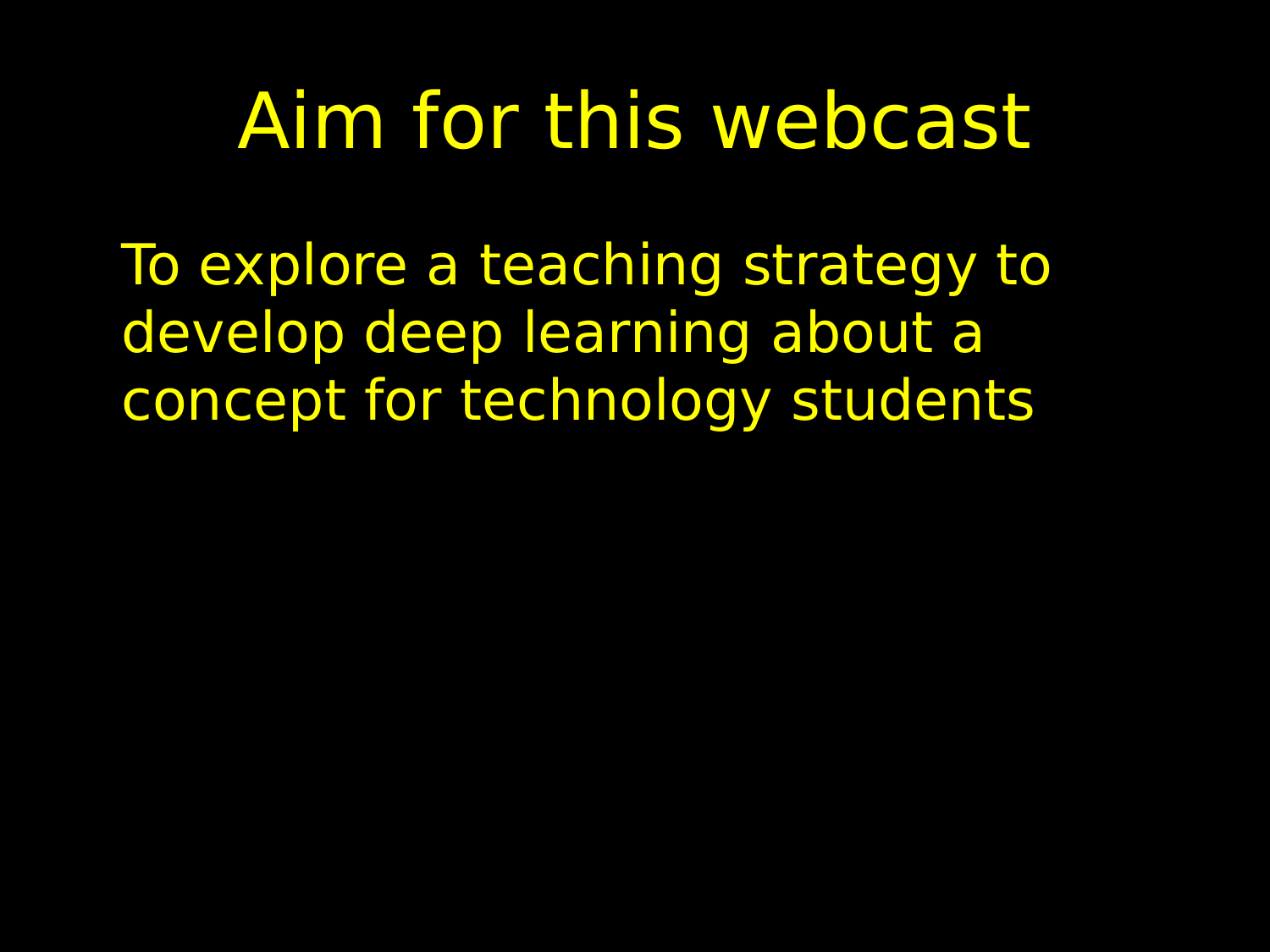

# Aim for this webcast
To explore a teaching strategy to develop deep learning about a concept for technology students